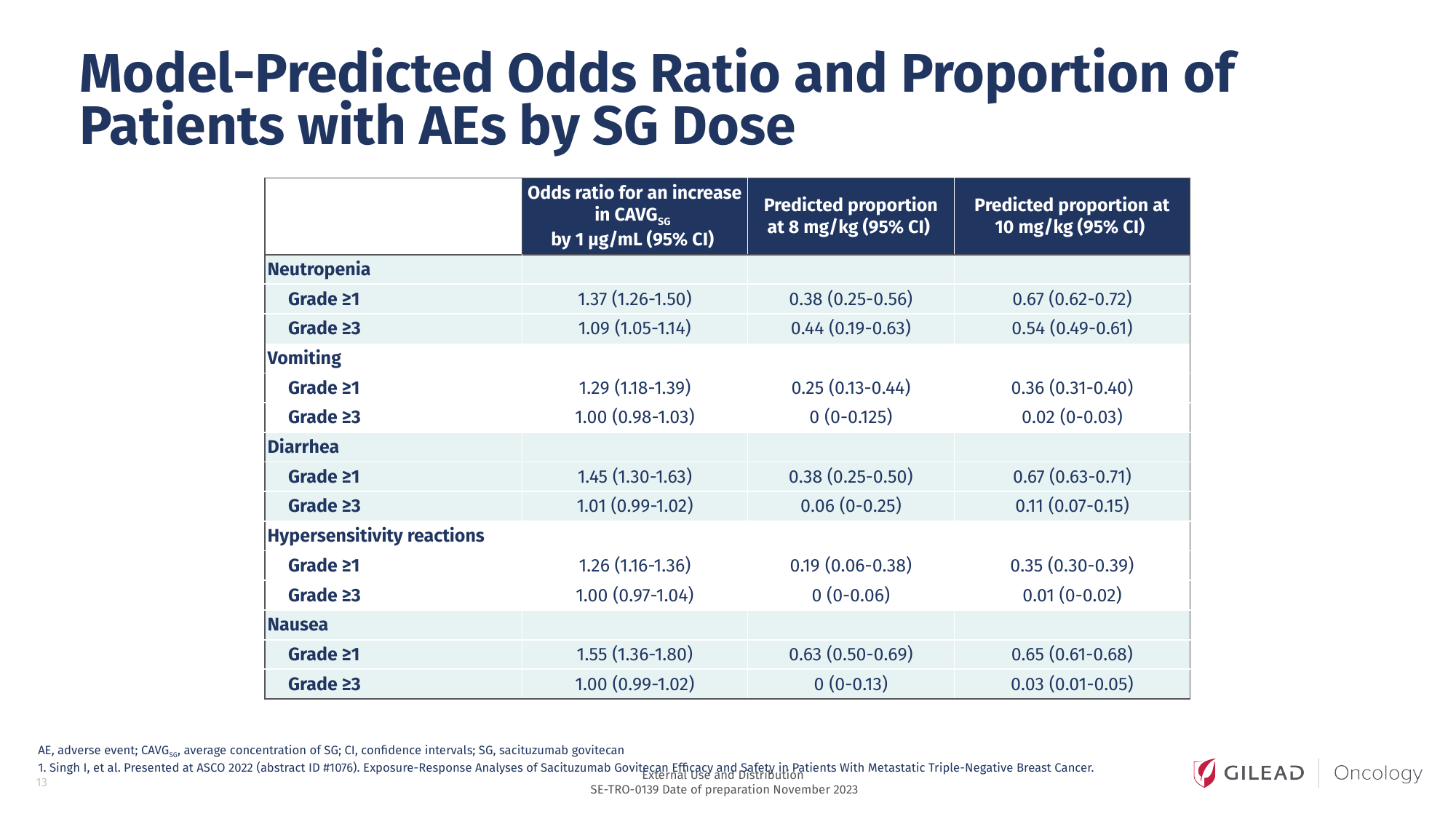

# Model-Predicted Odds Ratio and Proportion of Patients with AEs by SG Dose
|  | Odds ratio for an increase in CAVGSG by 1 µg/mL (95% CI) | Predicted proportion at 8 mg/kg (95% CI) | Predicted proportion at 10 mg/kg (95% CI) |
| --- | --- | --- | --- |
| Neutropenia |  |  |  |
| Grade ≥1 | 1.37 (1.26-1.50) | 0.38 (0.25-0.56) | 0.67 (0.62-0.72) |
| Grade ≥3 | 1.09 (1.05-1.14) | 0.44 (0.19-0.63) | 0.54 (0.49-0.61) |
| Vomiting |  |  |  |
| Grade ≥1 | 1.29 (1.18-1.39) | 0.25 (0.13-0.44) | 0.36 (0.31-0.40) |
| Grade ≥3 | 1.00 (0.98-1.03) | 0 (0-0.125) | 0.02 (0-0.03) |
| Diarrhea |  |  |  |
| Grade ≥1 | 1.45 (1.30-1.63) | 0.38 (0.25-0.50) | 0.67 (0.63-0.71) |
| Grade ≥3 | 1.01 (0.99-1.02) | 0.06 (0-0.25) | 0.11 (0.07-0.15) |
| Hypersensitivity reactions |  |  |  |
| Grade ≥1 | 1.26 (1.16-1.36) | 0.19 (0.06-0.38) | 0.35 (0.30-0.39) |
| Grade ≥3 | 1.00 (0.97-1.04) | 0 (0-0.06) | 0.01 (0-0.02) |
| Nausea |  |  |  |
| Grade ≥1 | 1.55 (1.36-1.80) | 0.63 (0.50-0.69) | 0.65 (0.61-0.68) |
| Grade ≥3 | 1.00 (0.99-1.02) | 0 (0-0.13) | 0.03 (0.01-0.05) |
AE, adverse event; CAVGSG, average concentration of SG; CI, confidence intervals; SG, sacituzumab govitecan
1. Singh I, et al. Presented at ASCO 2022 (abstract ID #1076). Exposure-Response Analyses of Sacituzumab Govitecan Efficacy and Safety in Patients With Metastatic Triple-Negative Breast Cancer.

13